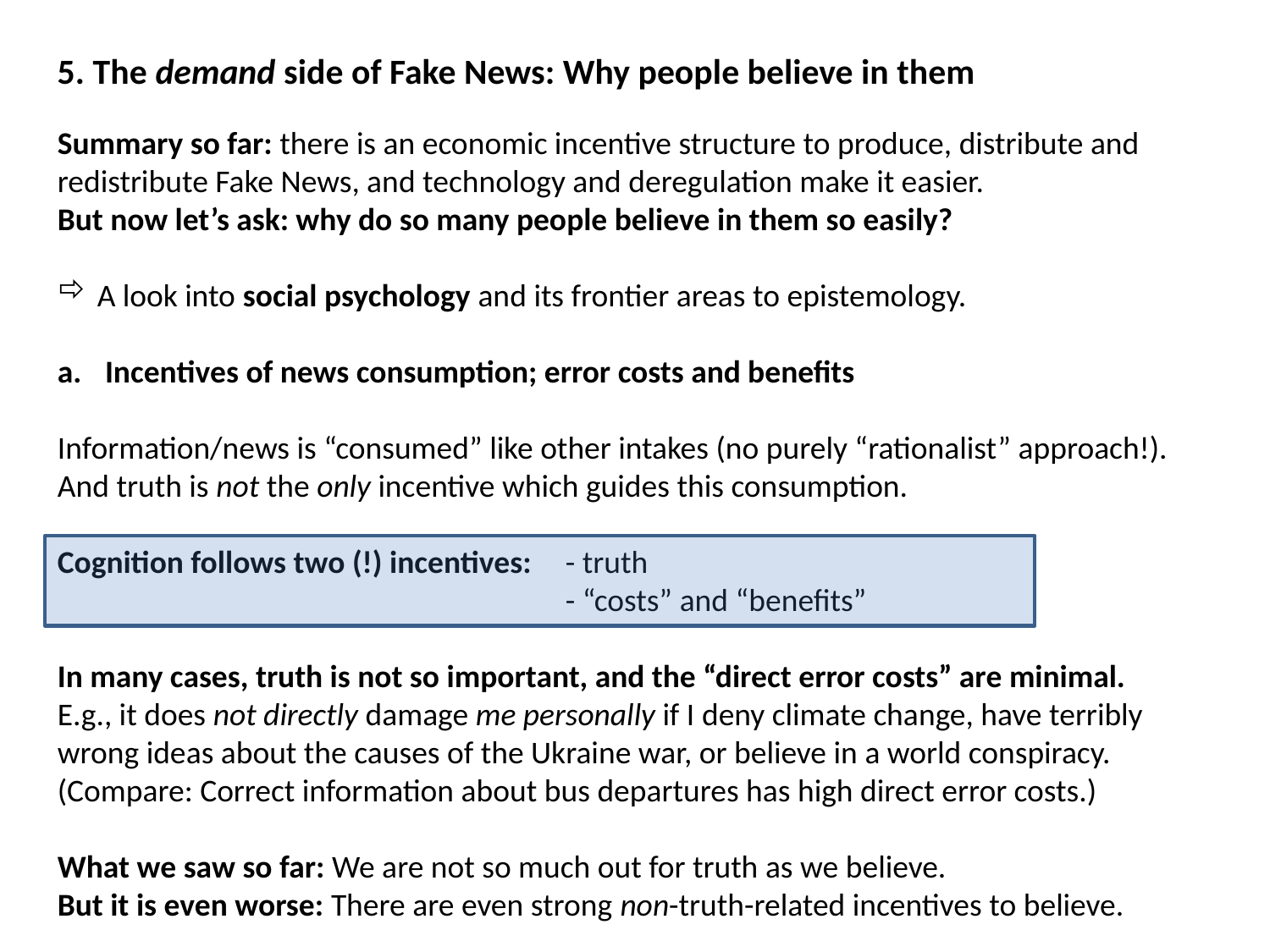

5. The demand side of Fake News: Why people believe in them
Summary so far: there is an economic incentive structure to produce, distribute and redistribute Fake News, and technology and deregulation make it easier.
But now let’s ask: why do so many people believe in them so easily?

A look into social psychology and its frontier areas to epistemology.

Incentives of news consumption; error costs and benefits

Information/news is “consumed” like other intakes (no purely “rationalist” approach!). And truth is not the only incentive which guides this consumption.

Cognition follows two (!) incentives: 	- truth
 				- “costs” and “benefits”

In many cases, truth is not so important, and the “direct error costs” are minimal. E.g., it does not directly damage me personally if I deny climate change, have terribly wrong ideas about the causes of the Ukraine war, or believe in a world conspiracy.
(Compare: Correct information about bus departures has high direct error costs.)

What we saw so far: We are not so much out for truth as we believe.
But it is even worse: There are even strong non-truth-related incentives to believe.